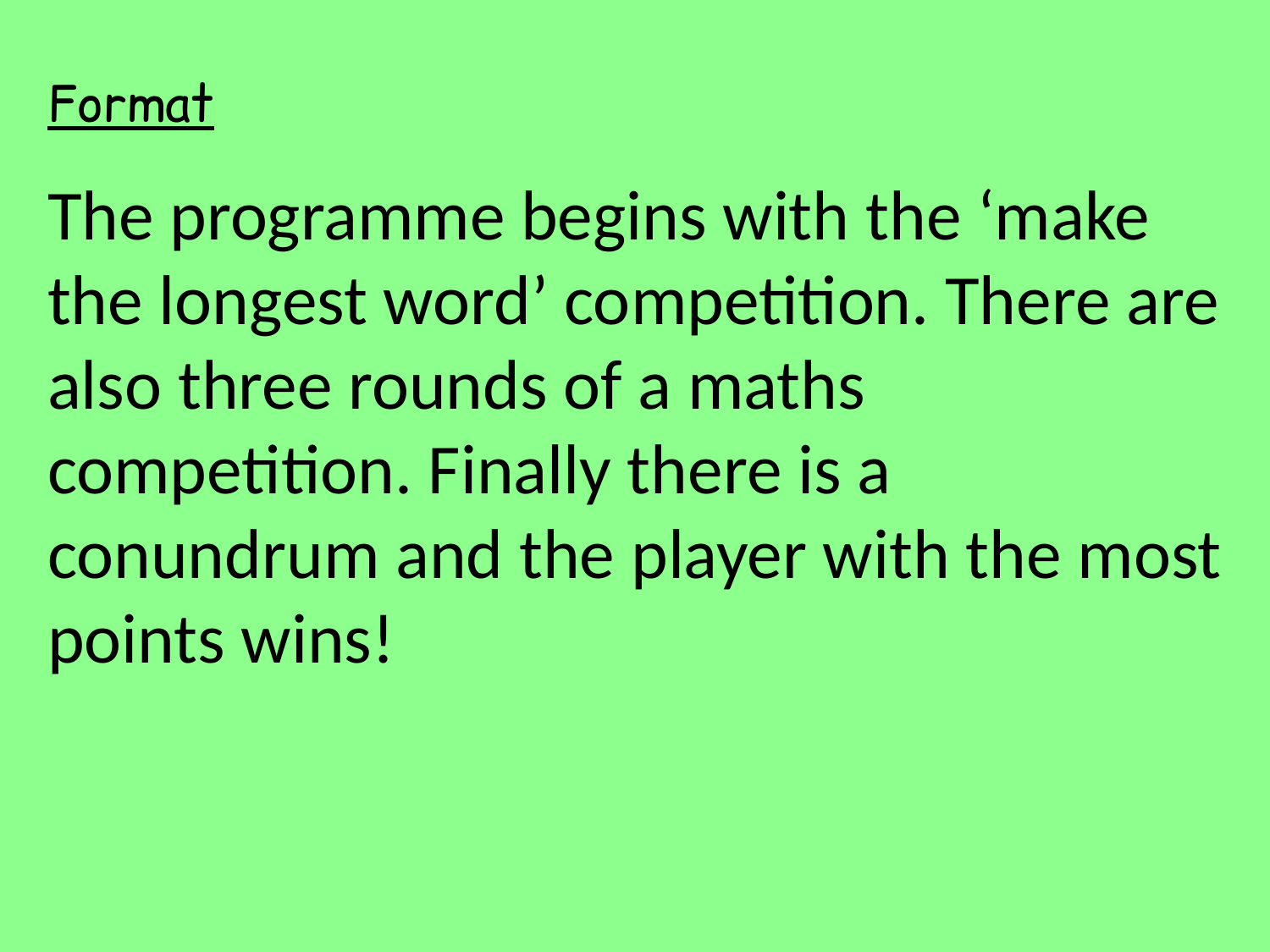

Format

The programme begins with the ‘make the longest word’ competition. There are also three rounds of a maths competition. Finally there is a conundrum and the player with the most points wins!